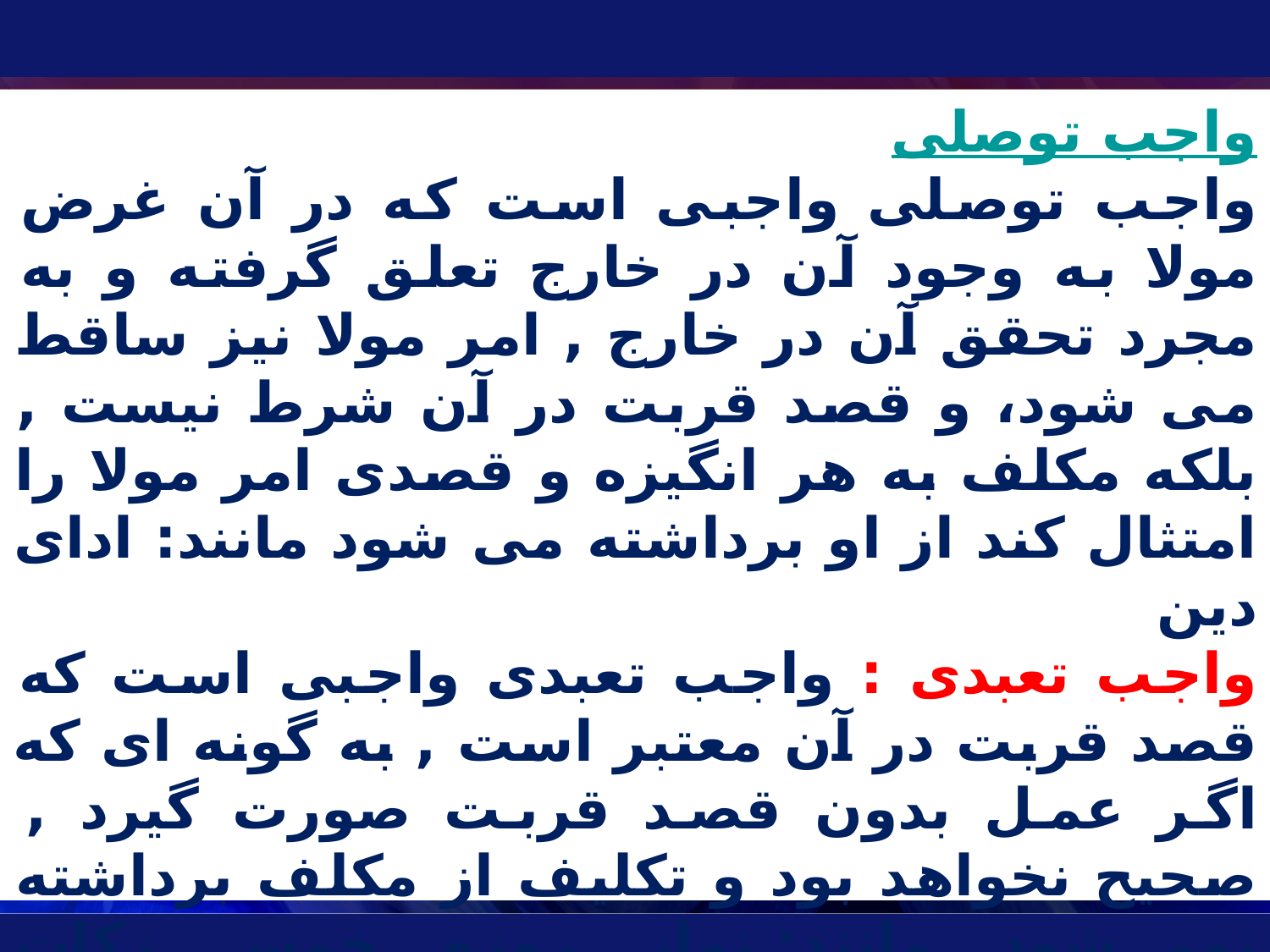

واجب توصلى
واجب توصلى واجبی است که در آن غرض مولا به وجود آن در خارج تعلق گرفته و به مجرد تحقق آن در خارج , امر مولا نيز ساقط مى شود، و قصد قربت در آن شرط نيست , بلکه مکلف به هر انگيزه و قصدى امر مولا را امتثال کند از او برداشته مى شود مانند: اداى دين
واجب تعبدى : واجب تعبدى واجبى است که قصد قربت در آن معتبر است , به گونه اى که اگر عمل بدون قصد قربت صورت گيرد , صحيح نخواهد بود و تکليف از مکلف برداشته نمى شود . مانند: نماز , روزه , خمس , زکات و ...
راههای حصول قصد قربت
1- اتیان بقصد امتثال امر خدا
2- اتیان فقط برای خدا بدون توجه به چیز دیگری
3- اتیان بداعی محبوبیت پیش خدا نه دواعی دیگر